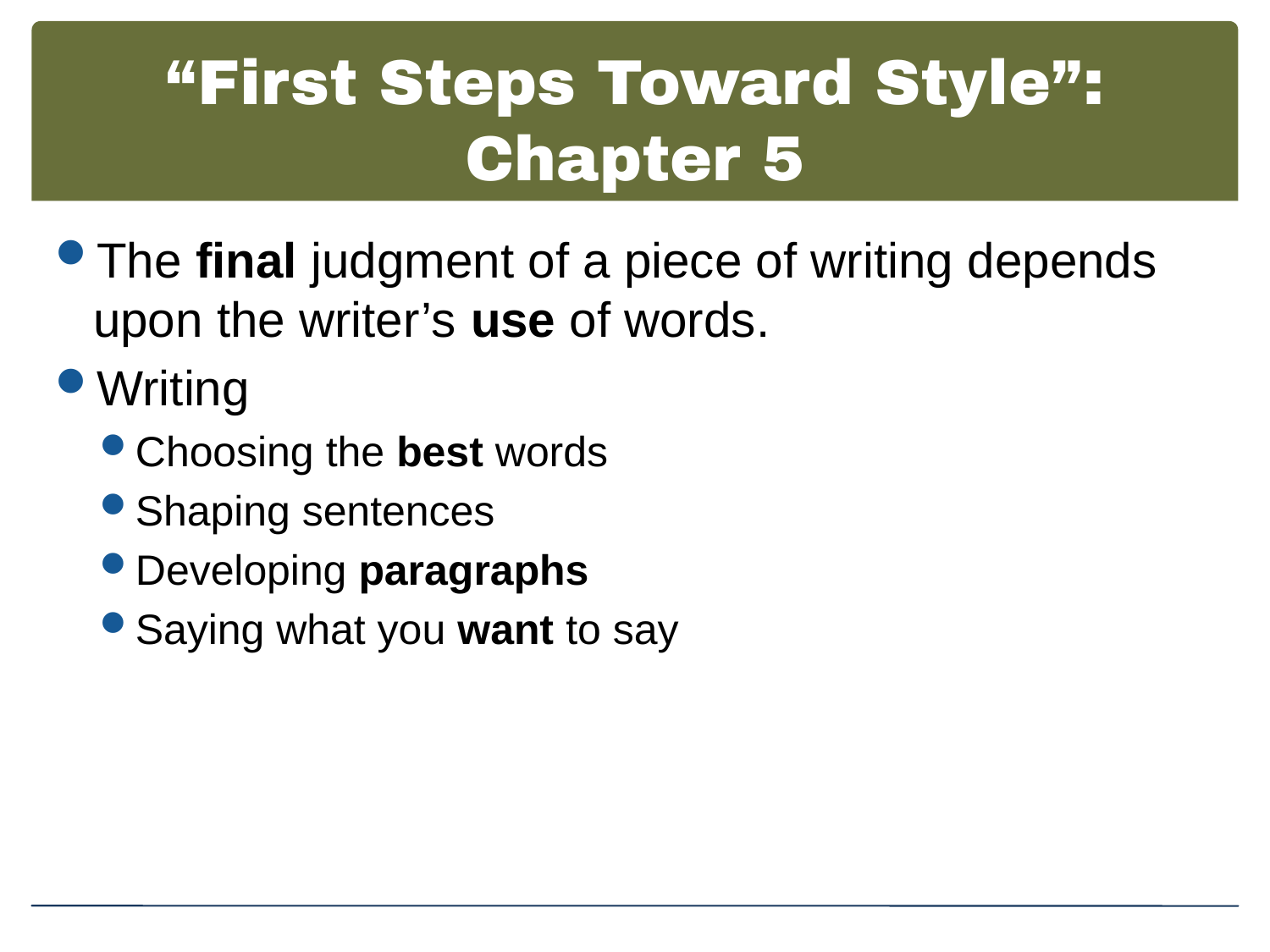

# “First Steps Toward Style”: Chapter 5
The final judgment of a piece of writing depends upon the writer’s use of words.
Writing
Choosing the best words
Shaping sentences
Developing paragraphs
Saying what you want to say